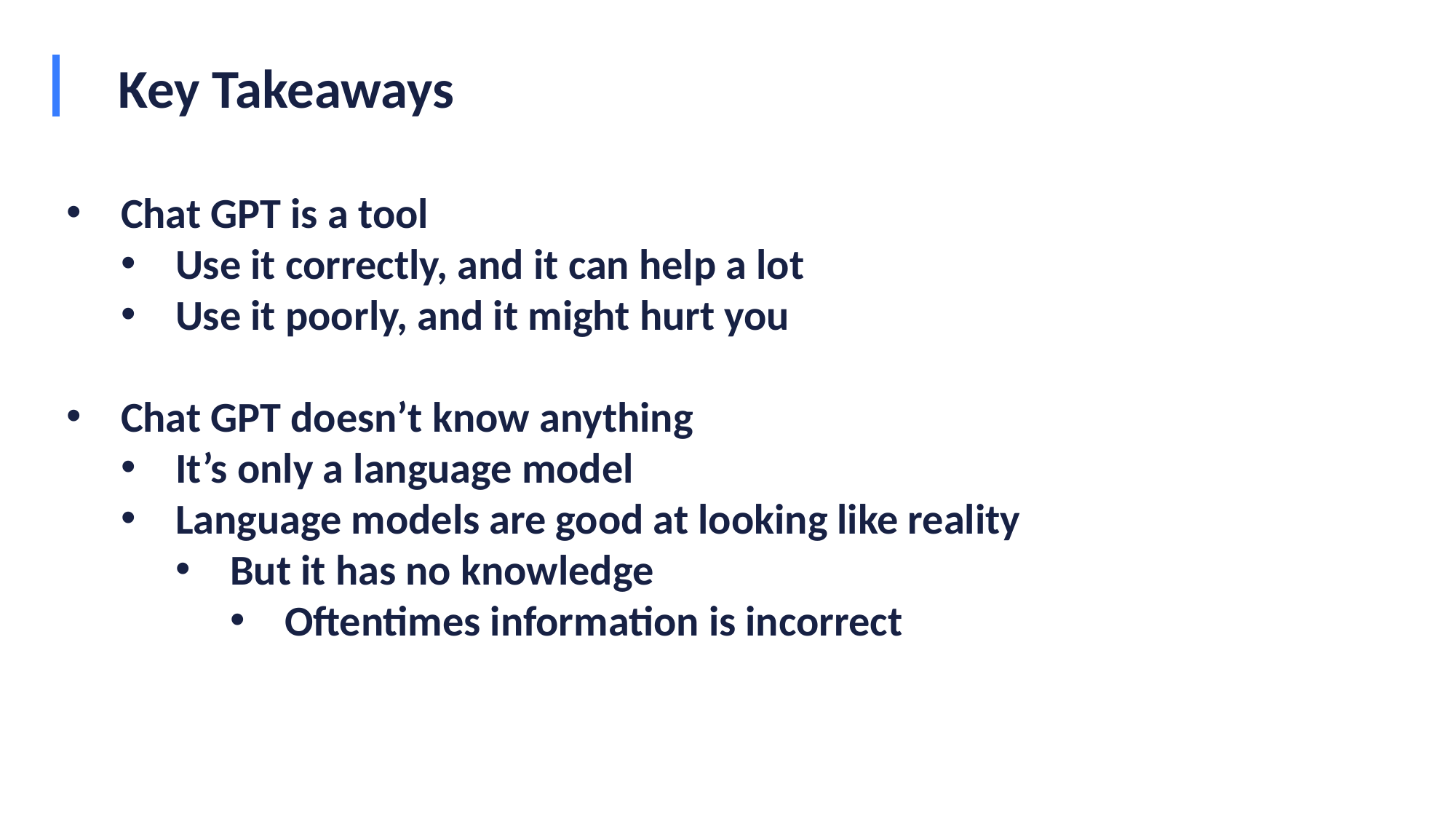

# Key Takeaways
Chat GPT is a tool
Use it correctly, and it can help a lot
Use it poorly, and it might hurt you

Chat GPT doesn’t know anything
It’s only a language model
Language models are good at looking like reality
But it has no knowledge
Oftentimes information is incorrect